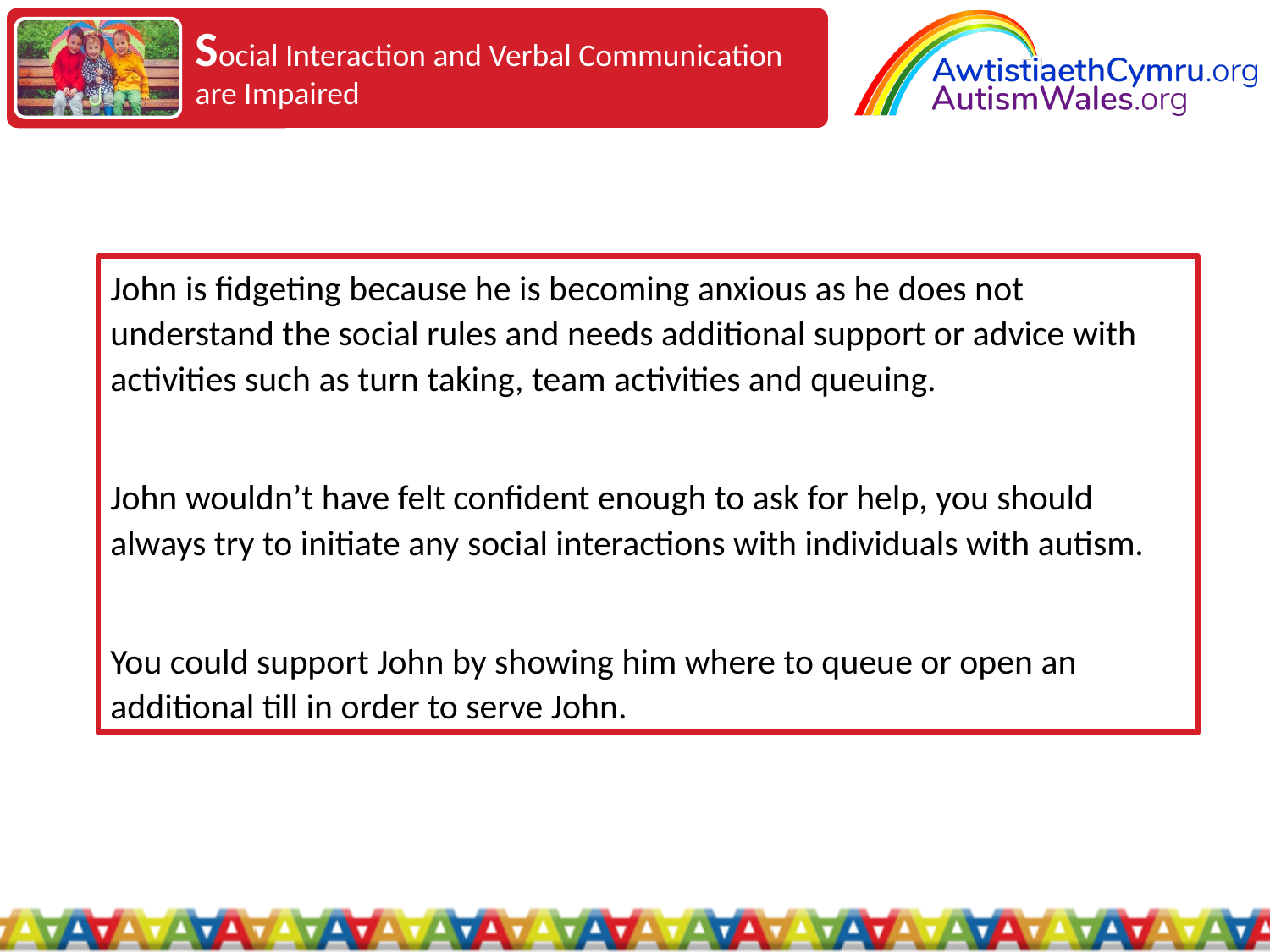

Social Interaction and Verbal Communication are Impaired

John is fidgeting because he is becoming anxious as he does not understand the social rules and needs additional support or advice with activities such as turn taking, team activities and queuing.

John wouldn’t have felt confident enough to ask for help, you should always try to initiate any social interactions with individuals with autism.

You could support John by showing him where to queue or open an additional till in order to serve John.